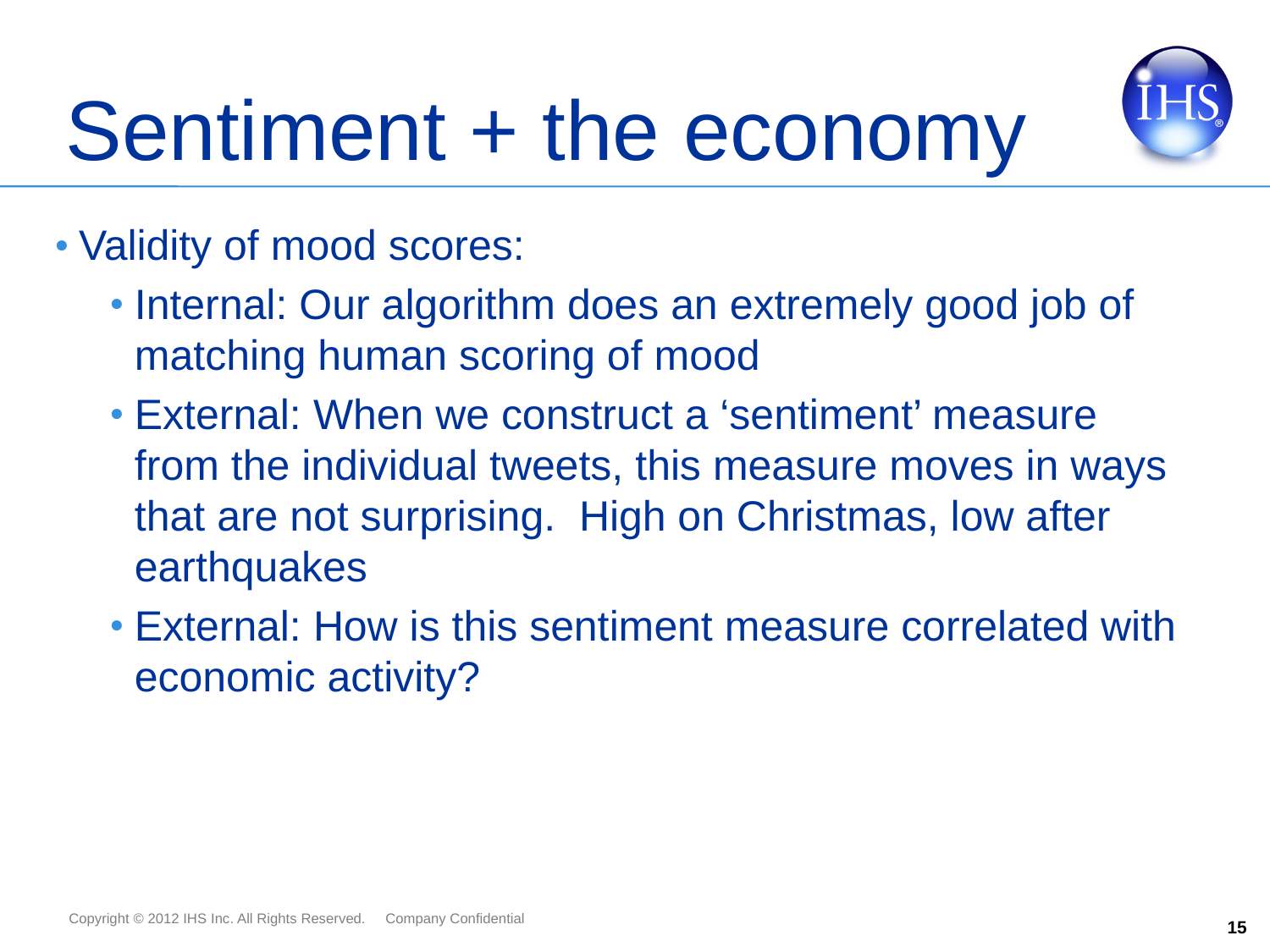

# Sentiment + the economy
Validity of mood scores:
Internal: Our algorithm does an extremely good job of matching human scoring of mood
External: When we construct a ‘sentiment’ measure from the individual tweets, this measure moves in ways that are not surprising.  High on Christmas, low after earthquakes
External: How is this sentiment measure correlated with economic activity?